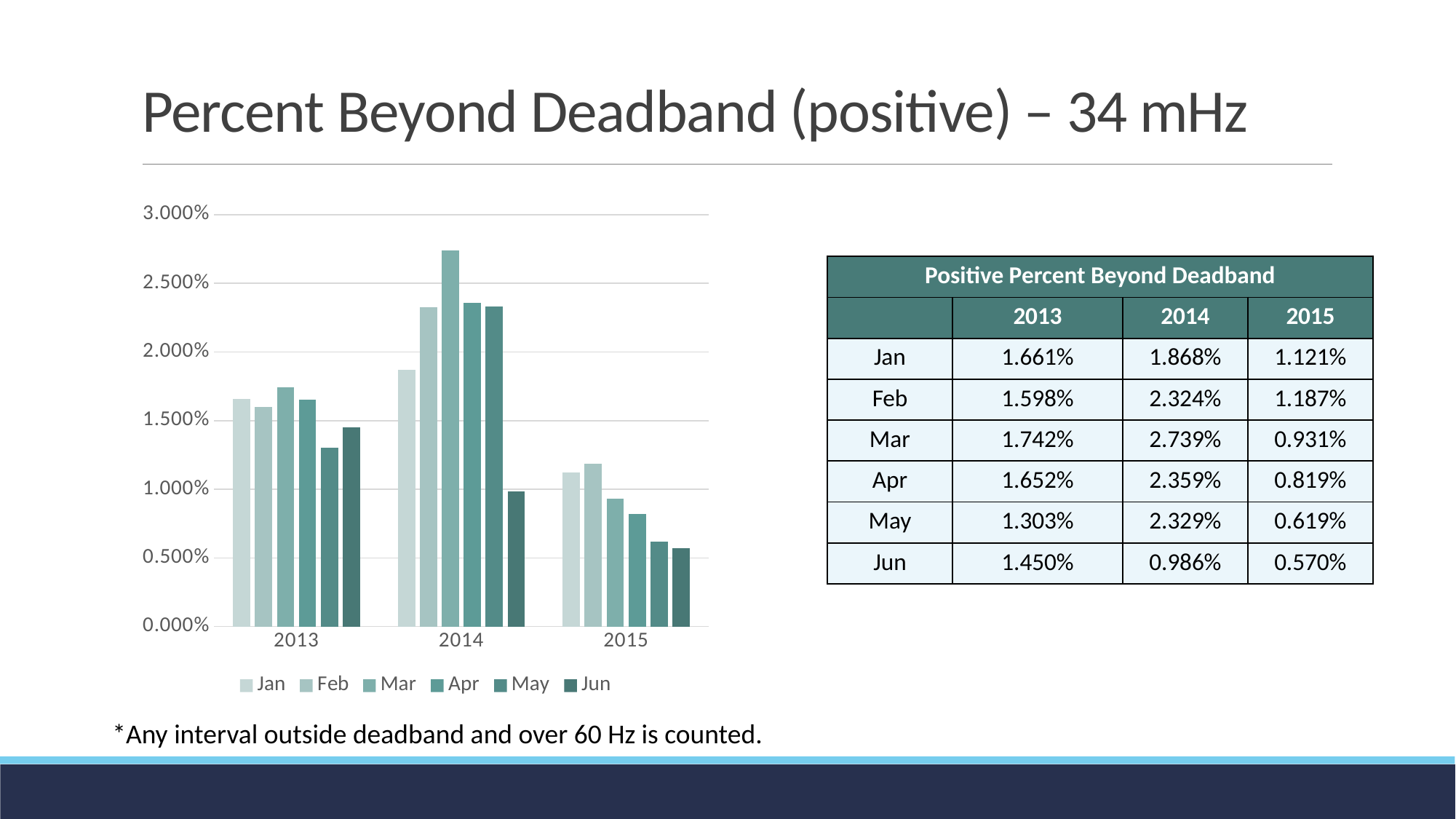

# Percent Beyond Deadband (positive) – 34 mHz

### Chart

| Category | Jan | Feb | Mar | Apr | May | Jun |
|---|---|---|---|---|---|---|
| 2013 | 0.01660543608124253 | 0.01597718253968254 | 0.017424854194706147 | 0.016521604938271605 | 0.01302568697729988 | 0.01449820788530466 |
| 2014 | 0.018684289127837515 | 0.023237433862433862 | 0.027390459099745777 | 0.02358641975308642 | 0.02329151732377539 | 0.009855137395459975 |
| 2015 | 0.011212664277180406 | 0.011870039682539683 | 0.009306116345147301 | 0.0081929012345679 | 0.006188769414575866 | 0.005703405017921147 |
| Positive Percent Beyond Deadband |  |  |  |
| --- | --- | --- | --- |
|  | 2013 | 2014 | 2015 |
| Jan | 1.661% | 1.868% | 1.121% |
| Feb | 1.598% | 2.324% | 1.187% |
| Mar | 1.742% | 2.739% | 0.931% |
| Apr | 1.652% | 2.359% | 0.819% |
| May | 1.303% | 2.329% | 0.619% |
| Jun | 1.450% | 0.986% | 0.570% |
*Any interval outside deadband and over 60 Hz is counted.